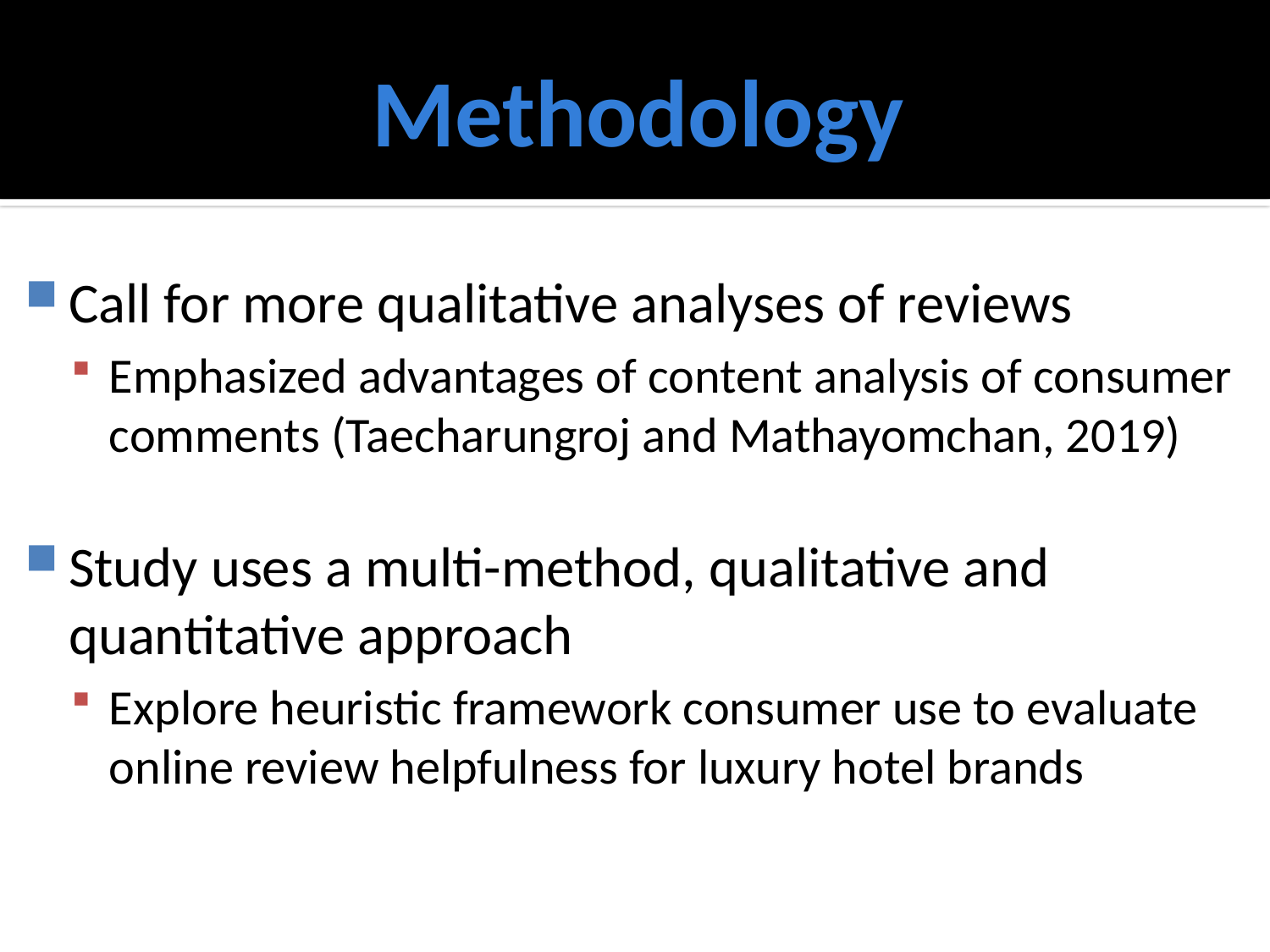

# Methodology
Call for more qualitative analyses of reviews
Emphasized advantages of content analysis of consumer comments (Taecharungroj and Mathayomchan, 2019)

Study uses a multi-method, qualitative and quantitative approach
Explore heuristic framework consumer use to evaluate online review helpfulness for luxury hotel brands